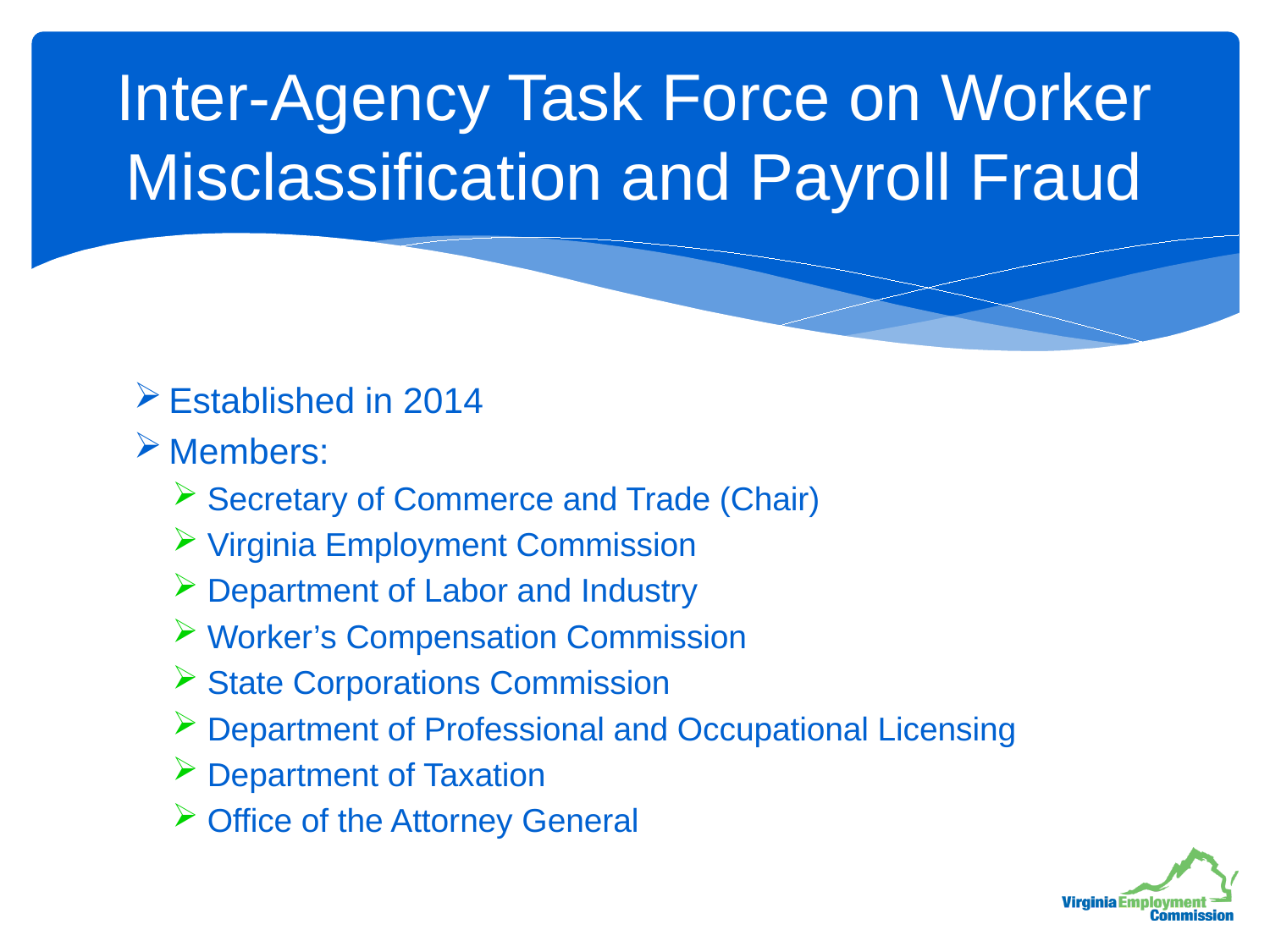

# Inter-Agency Task Force on Worker Misclassification and Payroll Fraud
Established in 2014
Members:
Secretary of Commerce and Trade (Chair)
Virginia Employment Commission
Department of Labor and Industry
Worker’s Compensation Commission
State Corporations Commission
Department of Professional and Occupational Licensing
Department of Taxation
Office of the Attorney General